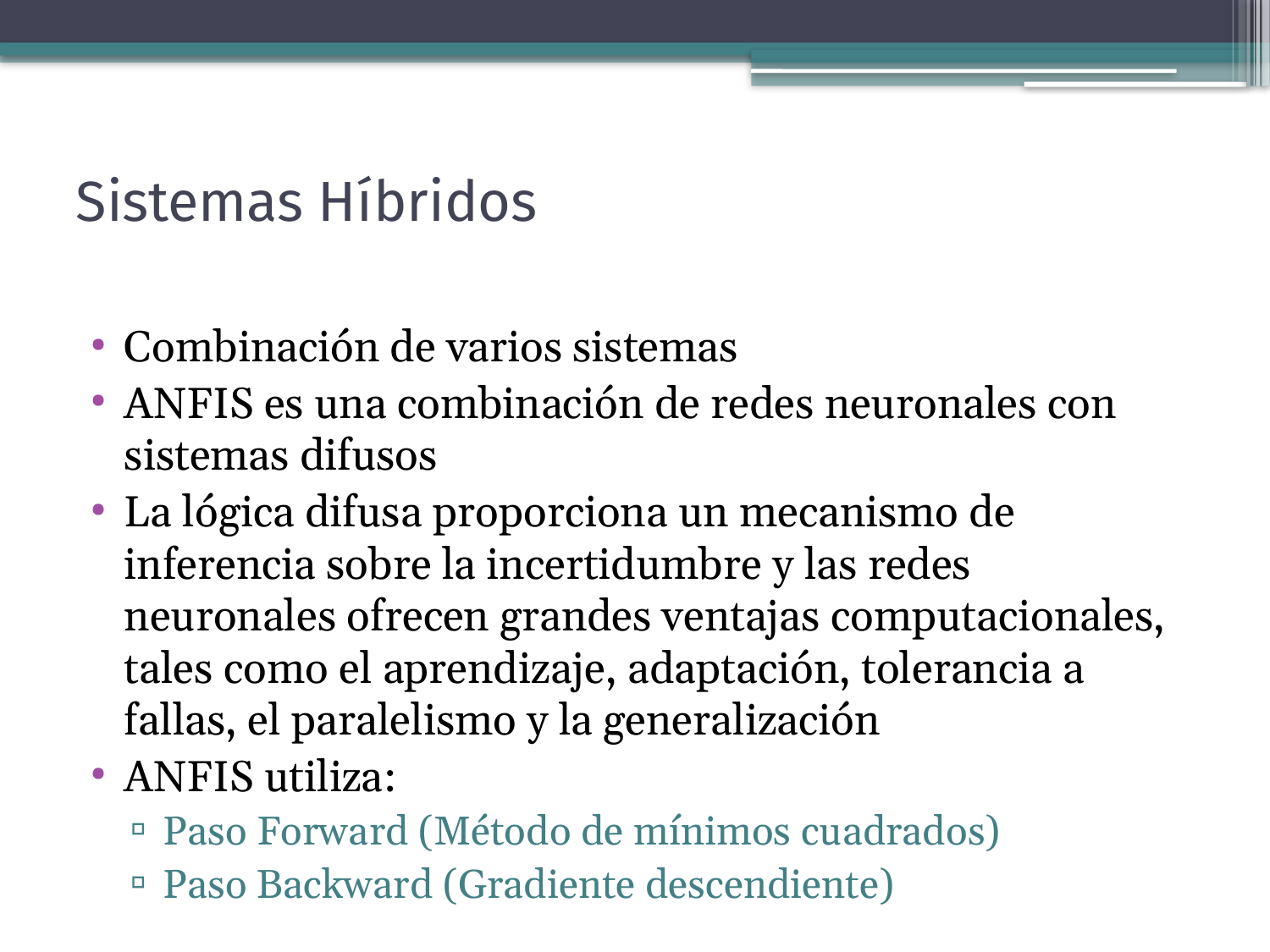

# Sistemas Híbridos
Combinación de varios sistemas
ANFIS es una combinación de redes neuronales con sistemas difusos
La lógica difusa proporciona un mecanismo de inferencia sobre la incertidumbre y las redes neuronales ofrecen grandes ventajas computacionales, tales como el aprendizaje, adaptación, tolerancia a fallas, el paralelismo y la generalización
ANFIS utiliza:
Paso Forward (Método de mínimos cuadrados)
Paso Backward (Gradiente descendiente)